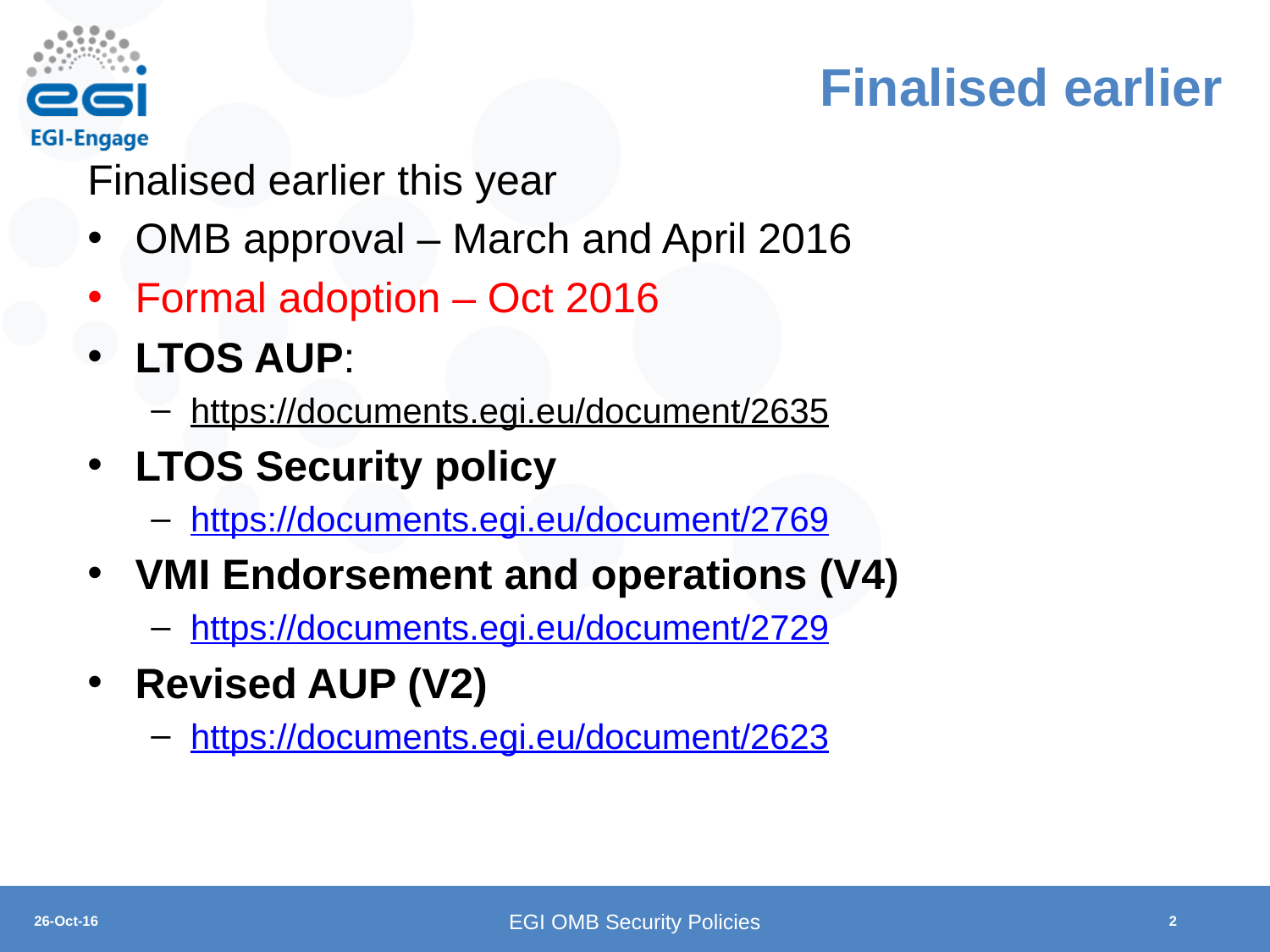

# Finalised earlier
Finalised earlier this year
OMB approval – March and April 2016
Formal adoption – Oct 2016
LTOS AUP:
https://documents.egi.eu/document/2635
LTOS Security policy
https://documents.egi.eu/document/2769
VMI Endorsement and operations (V4)
https://documents.egi.eu/document/2729
Revised AUP (V2)
https://documents.egi.eu/document/2623

EGI OMB Security Policies